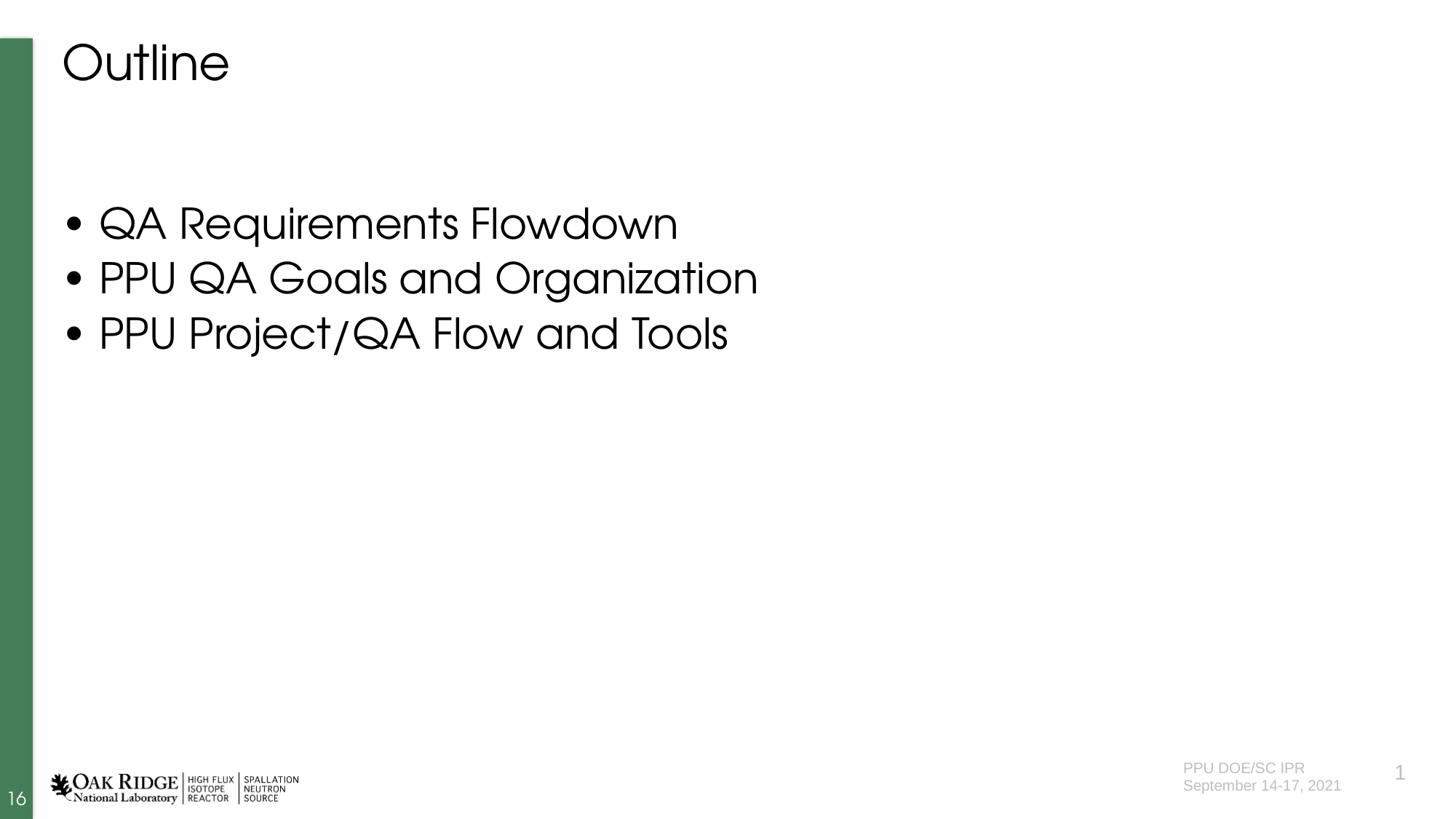

# Outline
QA Requirements Flowdown
PPU QA Goals and Organization
PPU Project/QA Flow and Tools